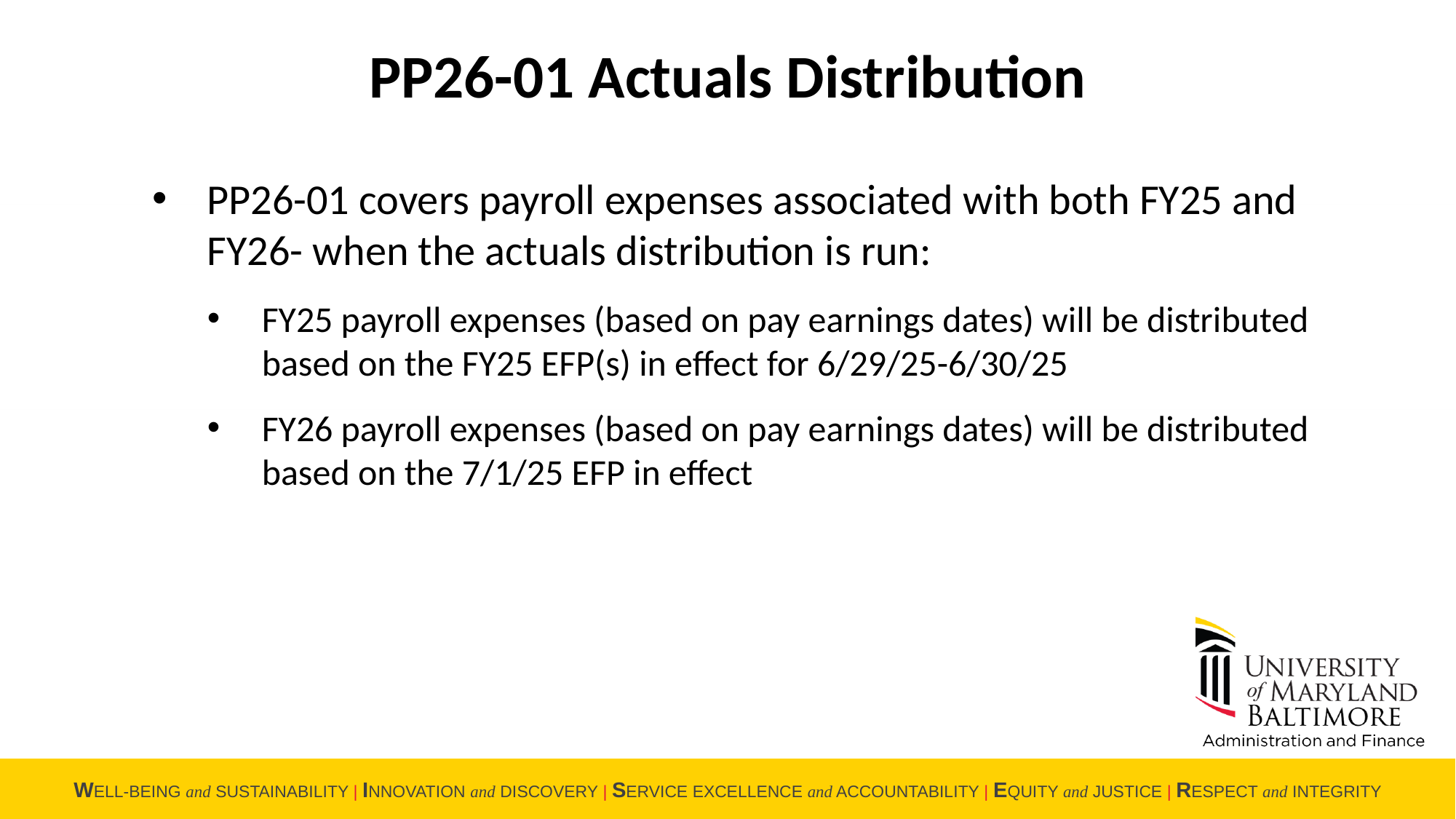

PP26-01 Actuals Distribution
PP26-01 covers payroll expenses associated with both FY25 and FY26- when the actuals distribution is run:
FY25 payroll expenses (based on pay earnings dates) will be distributed based on the FY25 EFP(s) in effect for 6/29/25-6/30/25
FY26 payroll expenses (based on pay earnings dates) will be distributed based on the 7/1/25 EFP in effect